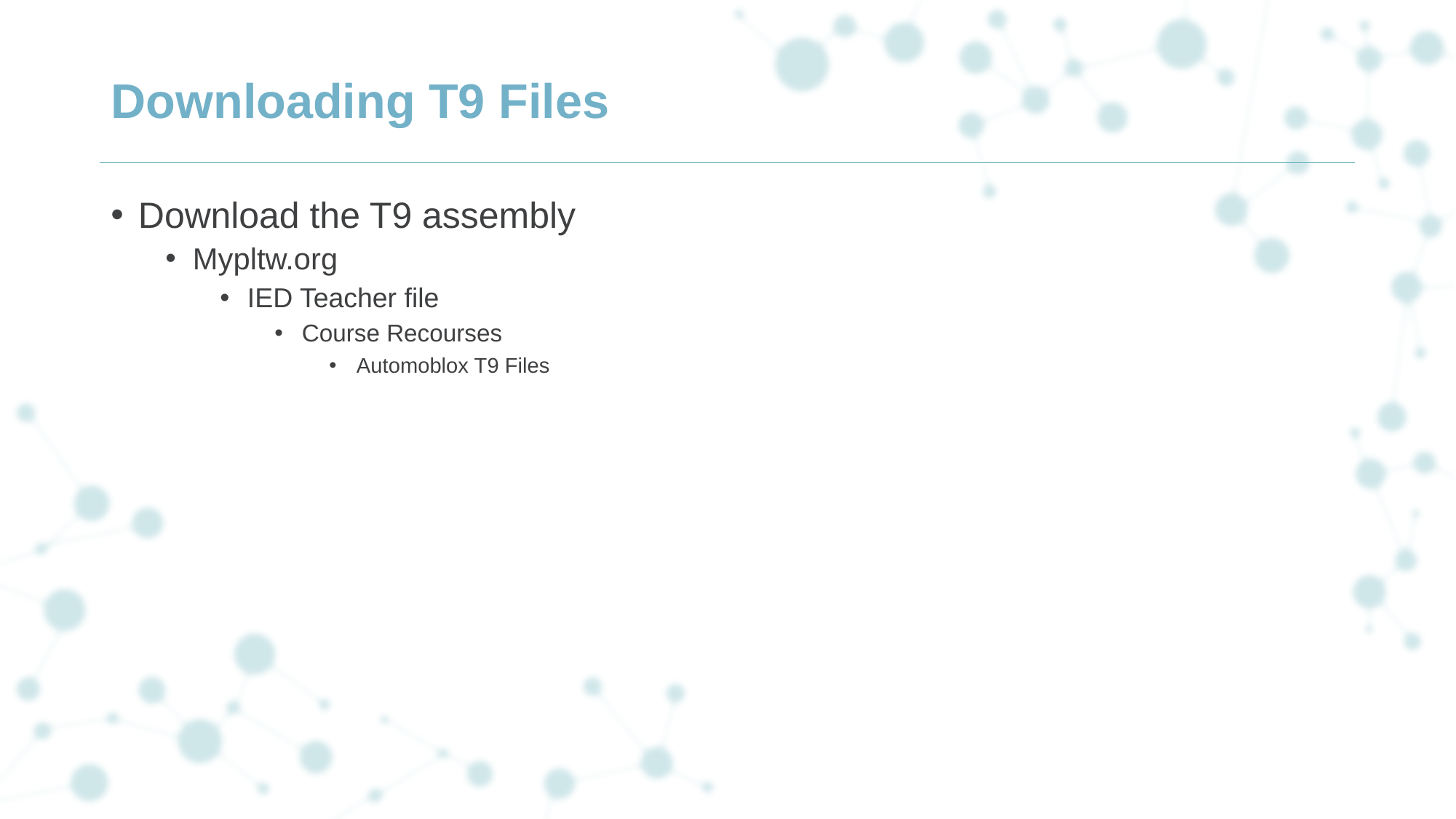

# Downloading T9 Files
Download the T9 assembly
Mypltw.org
IED Teacher file
Course Recourses
Automoblox T9 Files